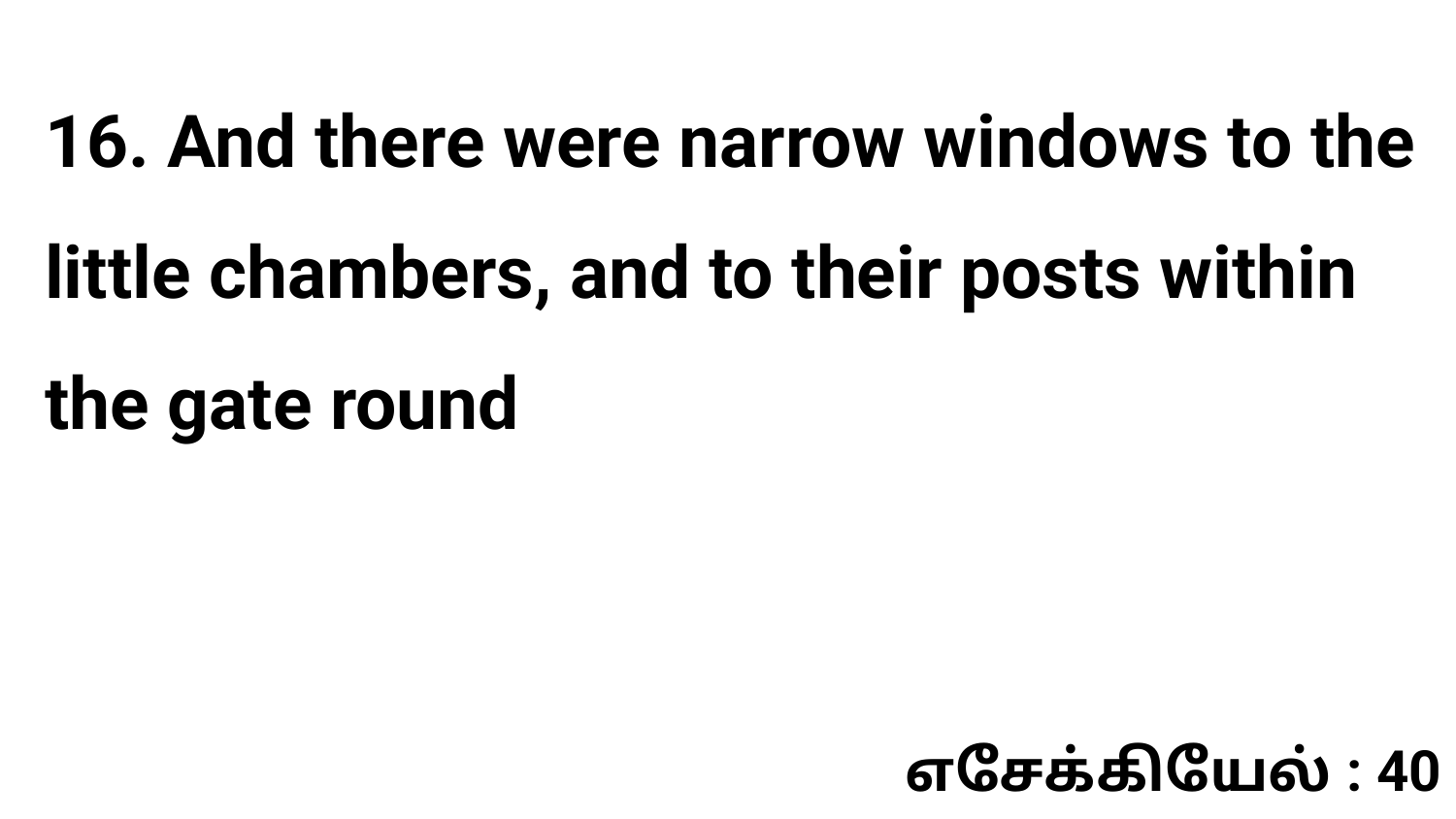

16. And there were narrow windows to the little chambers, and to their posts within the gate round
எசேக்கியேல் : 40